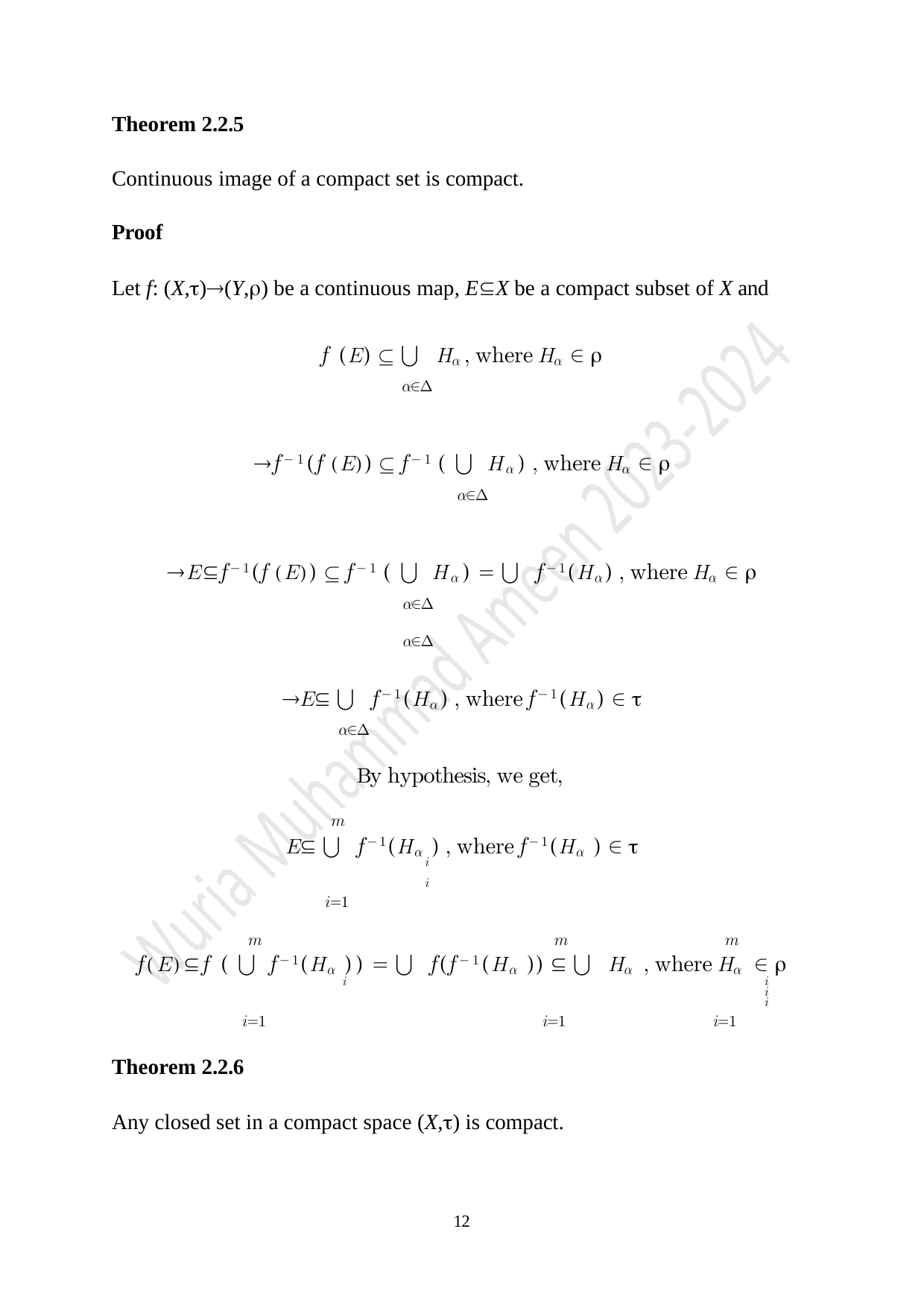

Theorem 2.2.5

Continuous image of a compact set is compact.

Proof

Let f: (X,τ)→(Y,ρ) be a continuous map, E⊆X be a compact subset of X and

𝑓 (𝐸) ⊆ ⋃ 𝐻𝛼 , where 𝐻𝛼 ∈ ρ
𝛼∈∆

→𝑓−1(𝑓 (𝐸)) ⊆ 𝑓−1 (⋃ 𝐻𝛼) , where 𝐻𝛼 ∈ ρ
𝛼∈∆

→𝐸⊆𝑓−1(𝑓 (𝐸)) ⊆ 𝑓−1 (⋃ 𝐻𝛼) = ⋃ 𝑓−1(𝐻𝛼) , where 𝐻𝛼 ∈ ρ
𝛼∈∆	𝛼∈∆

→𝐸⊆ ⋃ 𝑓−1(𝐻𝛼) , where 𝑓−1(𝐻𝛼) ∈ τ
𝛼∈∆

By hypothesis, we get,
𝑚
𝐸⊆ ⋃ 𝑓−1(𝐻𝛼 ) , where 𝑓−1(𝐻𝛼 ) ∈ τ
𝑖	𝑖
𝑖=1

𝑚	𝑚	𝑚
𝑓(𝐸)⊆𝑓 (⋃ 𝑓−1(𝐻𝛼 )) = ⋃ 𝑓(𝑓−1(𝐻𝛼 )) ⊆ ⋃ 𝐻𝛼 , where 𝐻𝛼  ∈ ρ
𝑖	𝑖	𝑖	𝑖
𝑖=1	𝑖=1	𝑖=1

Theorem 2.2.6

Any closed set in a compact space (X,τ) is compact.
12